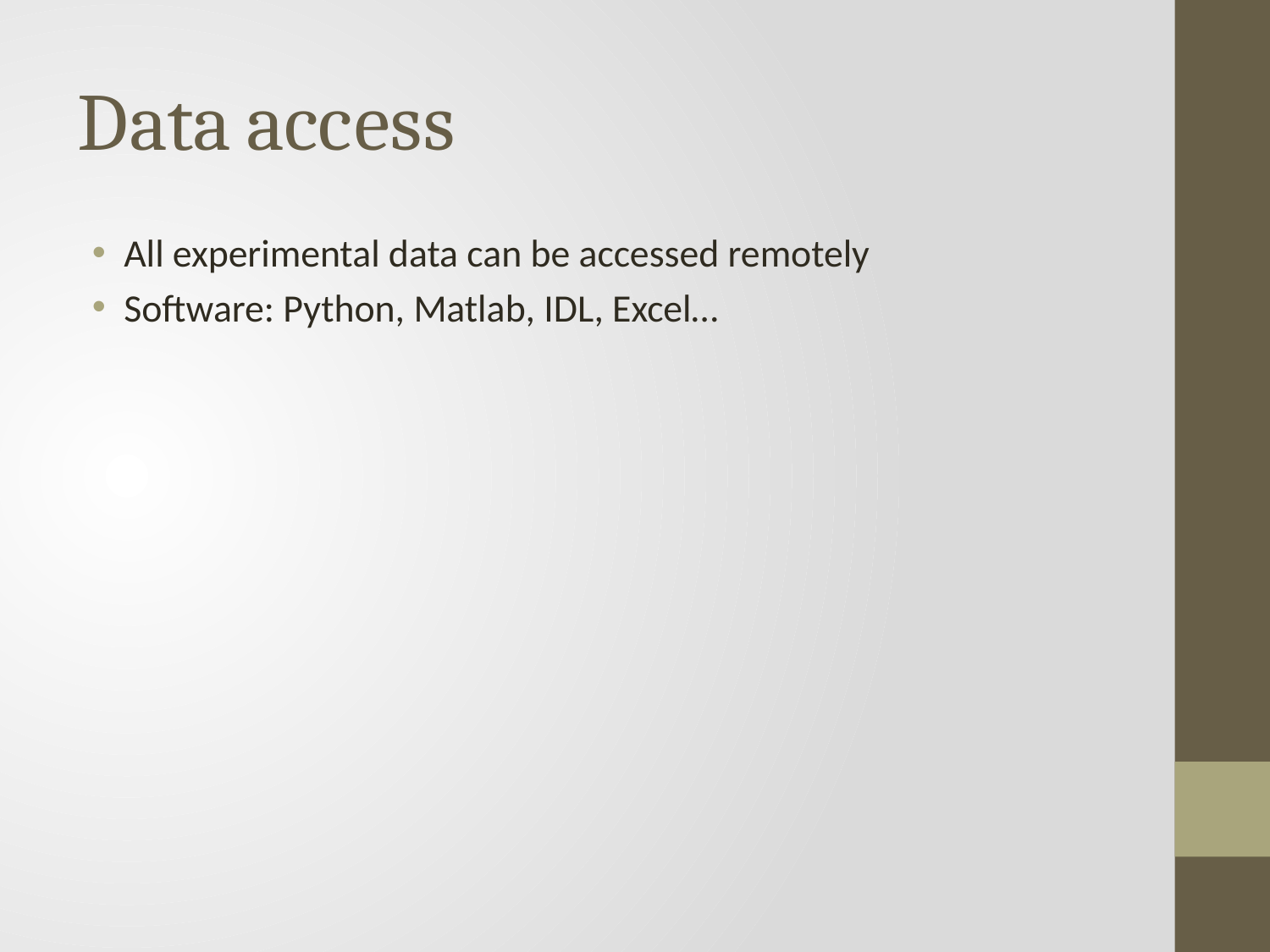

# Data access
All experimental data can be accessed remotely
Software: Python, Matlab, IDL, Excel…